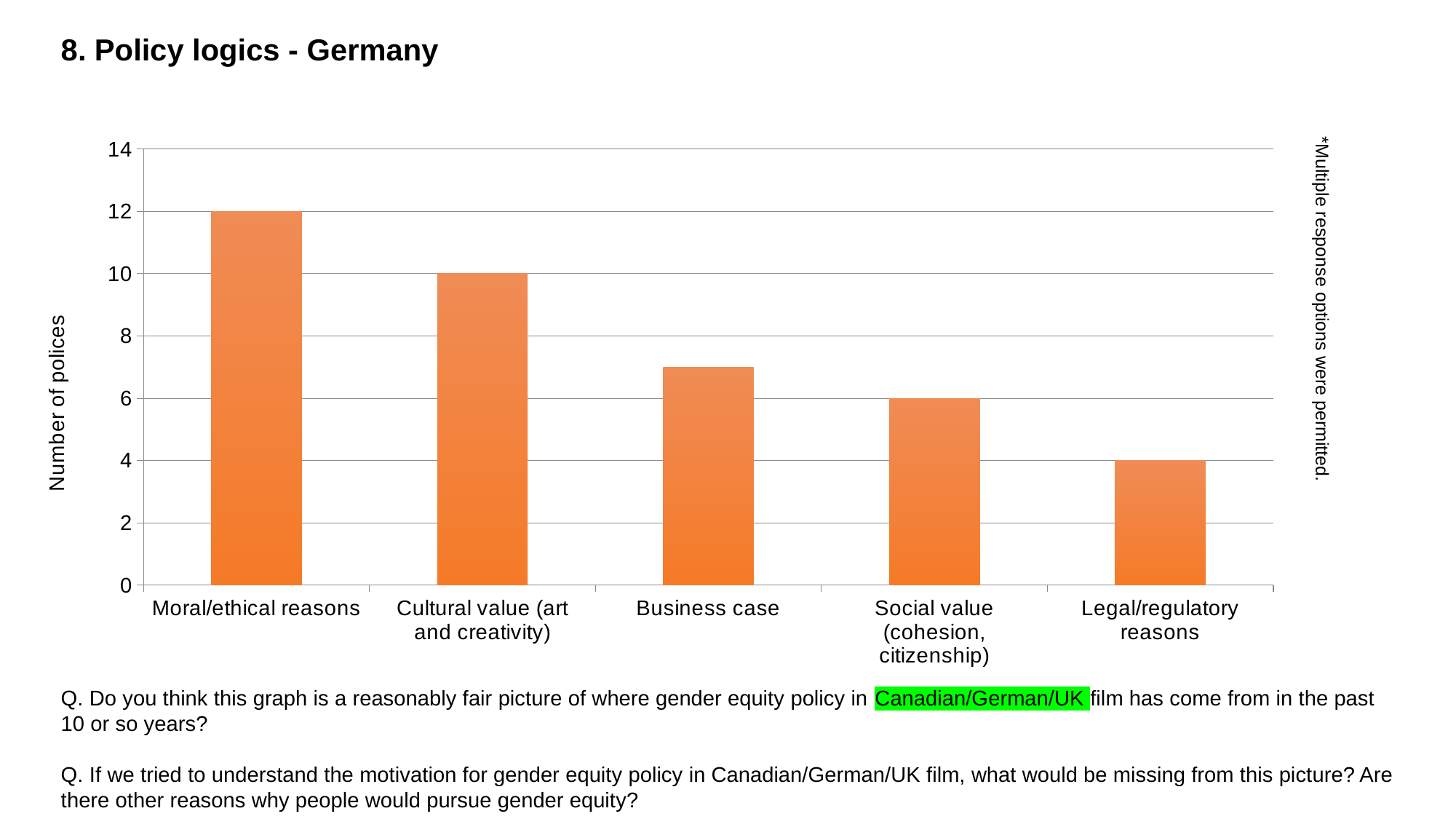

8. Policy logics - Germany

### Chart

| Category | What we say about the policy? |
|---|---|
| Moral/ethical reasons | 12.0 |
| Cultural value (art and creativity) | 10.0 |
| Business case | 7.0 |
| Social value (cohesion, citizenship) | 6.0 |
| Legal/regulatory reasons | 4.0 |
*Multiple response options were permitted.
Q. Do you think this graph is a reasonably fair picture of where gender equity policy in Canadian/German/UK film has come from in the past 10 or so years?

Q. If we tried to understand the motivation for gender equity policy in Canadian/German/UK film, what would be missing from this picture? Are there other reasons why people would pursue gender equity?